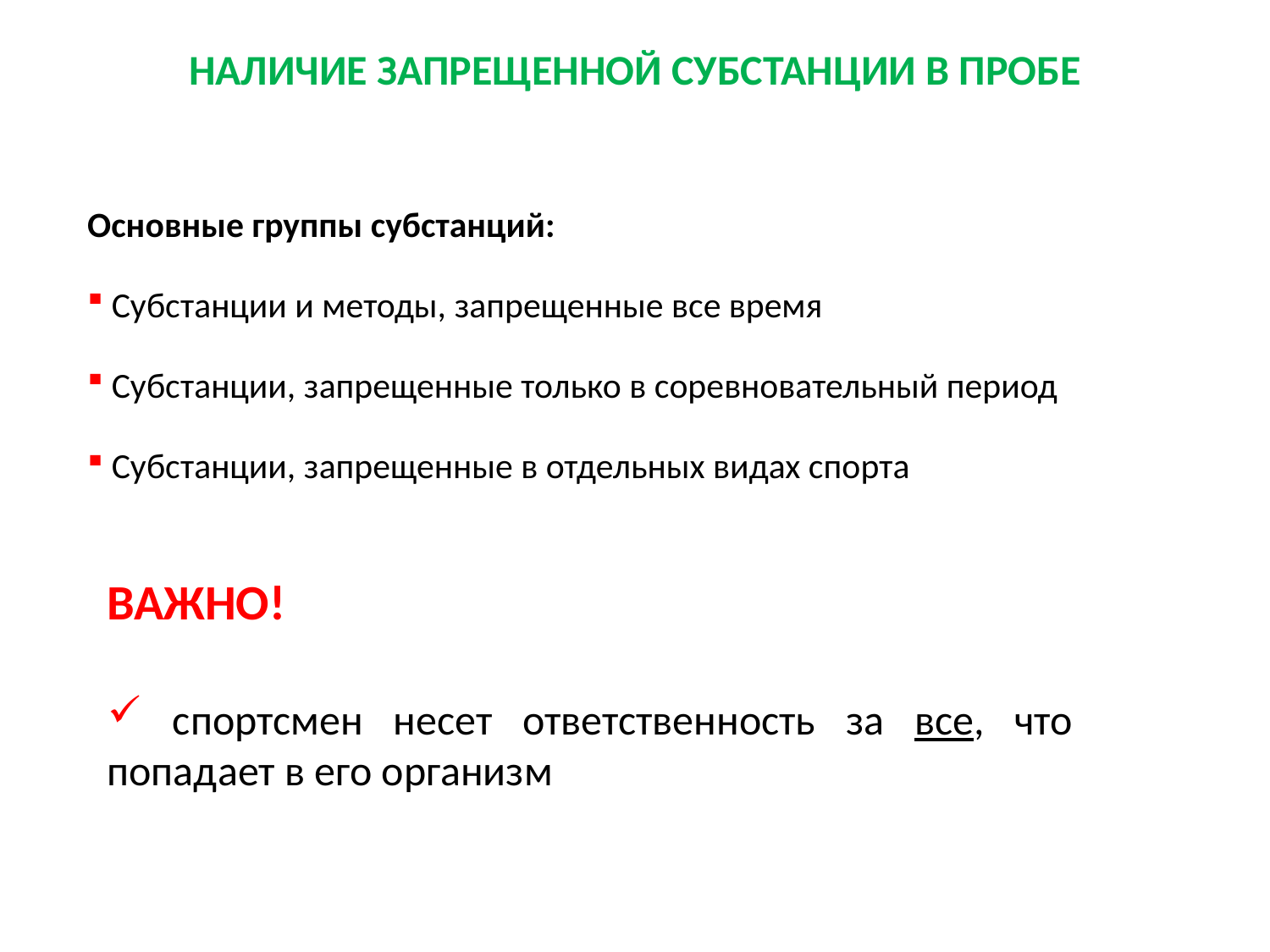

НАЛИЧИЕ ЗАПРЕЩЕННОЙ СУБСТАНЦИИ В ПРОБЕ
Основные группы субстанций:

 Субстанции и методы, запрещенные все время

 Субстанции, запрещенные только в соревновательный период

 Субстанции, запрещенные в отдельных видах спорта

ВАЖНО!

 спортсмен несет ответственность за все, что попадает в его организм